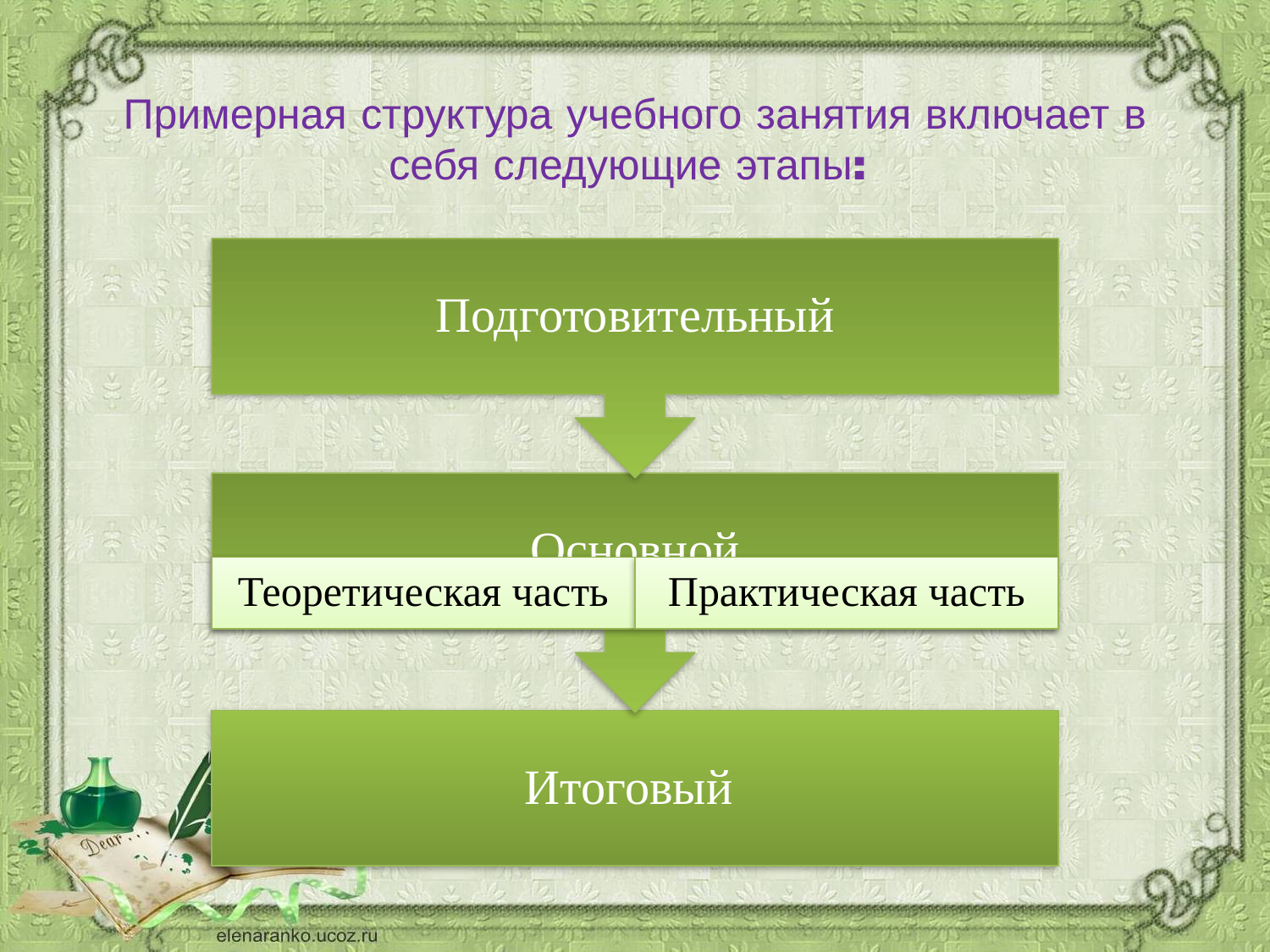

Примерная структура учебного занятия включает в себя следующие этапы:

Итоговый
Основной
Теоретическая часть
Практическая часть
Подготовительный